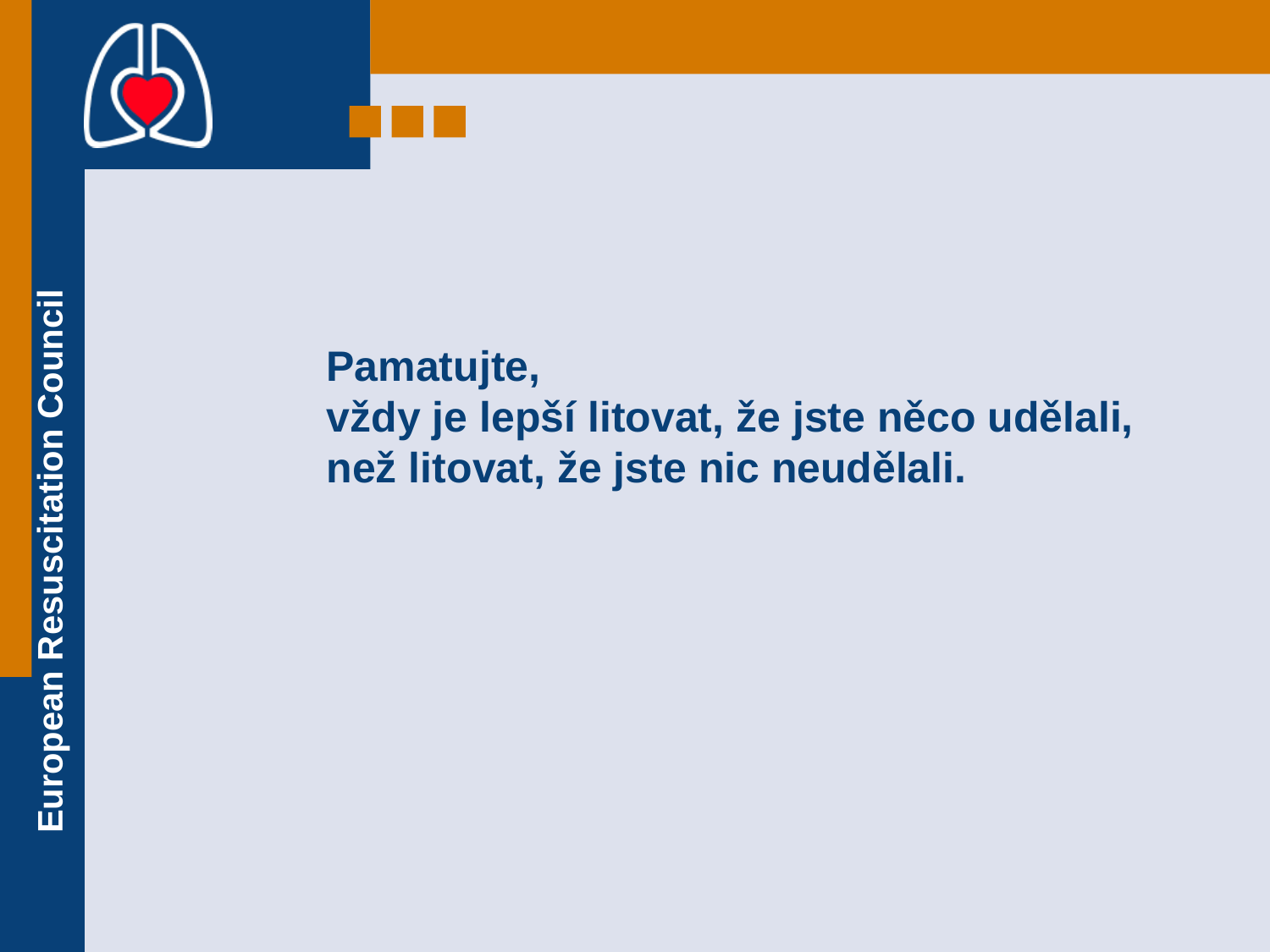

#
Pamatujte,
vždy je lepší litovat, že jste něco udělali,
než litovat, že jste nic neudělali.